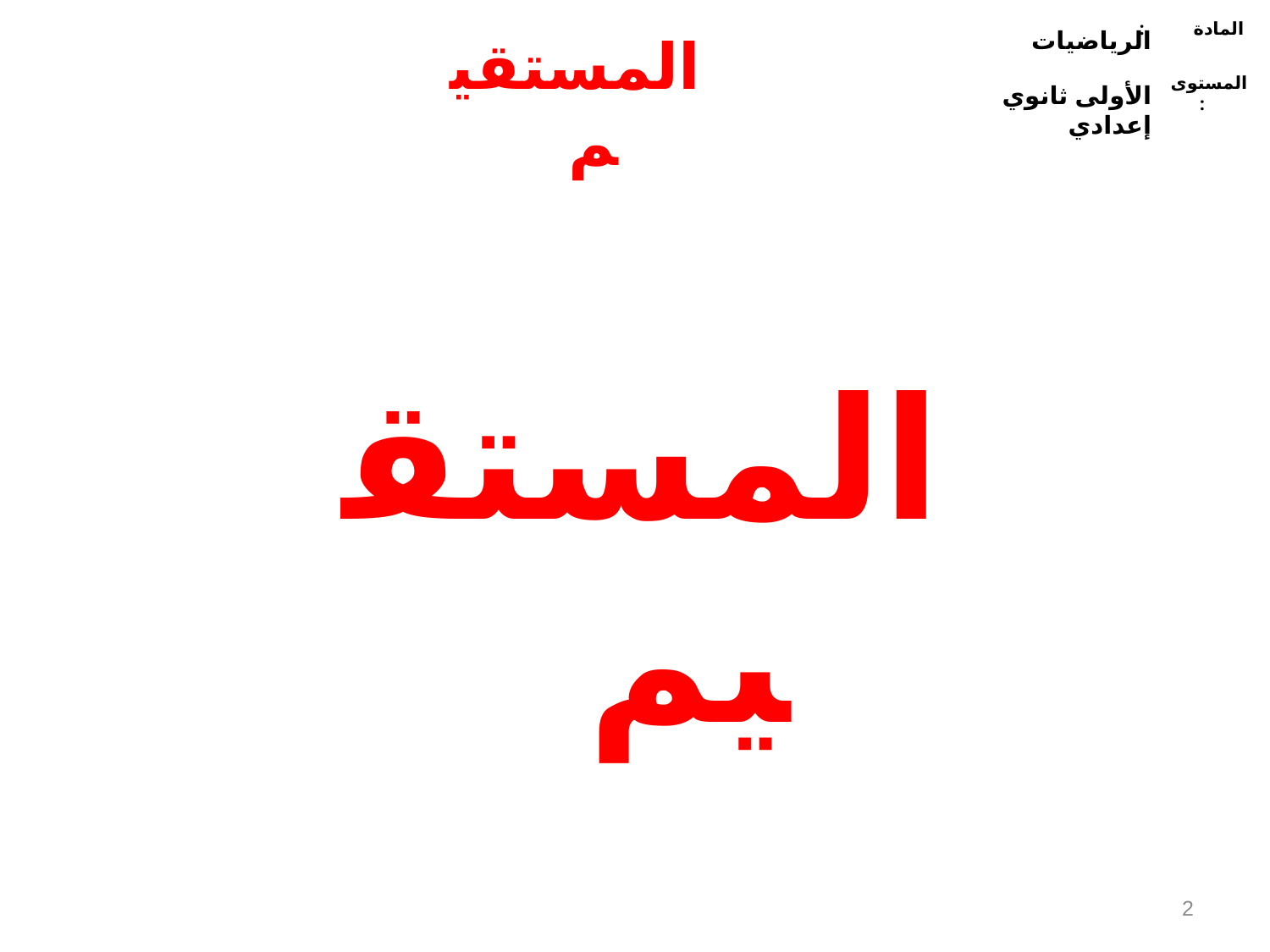

الرياضيات
المادة           :
الأولى ثانوي إعدادي
المستوى     :
المستقيم
المستقيم
2